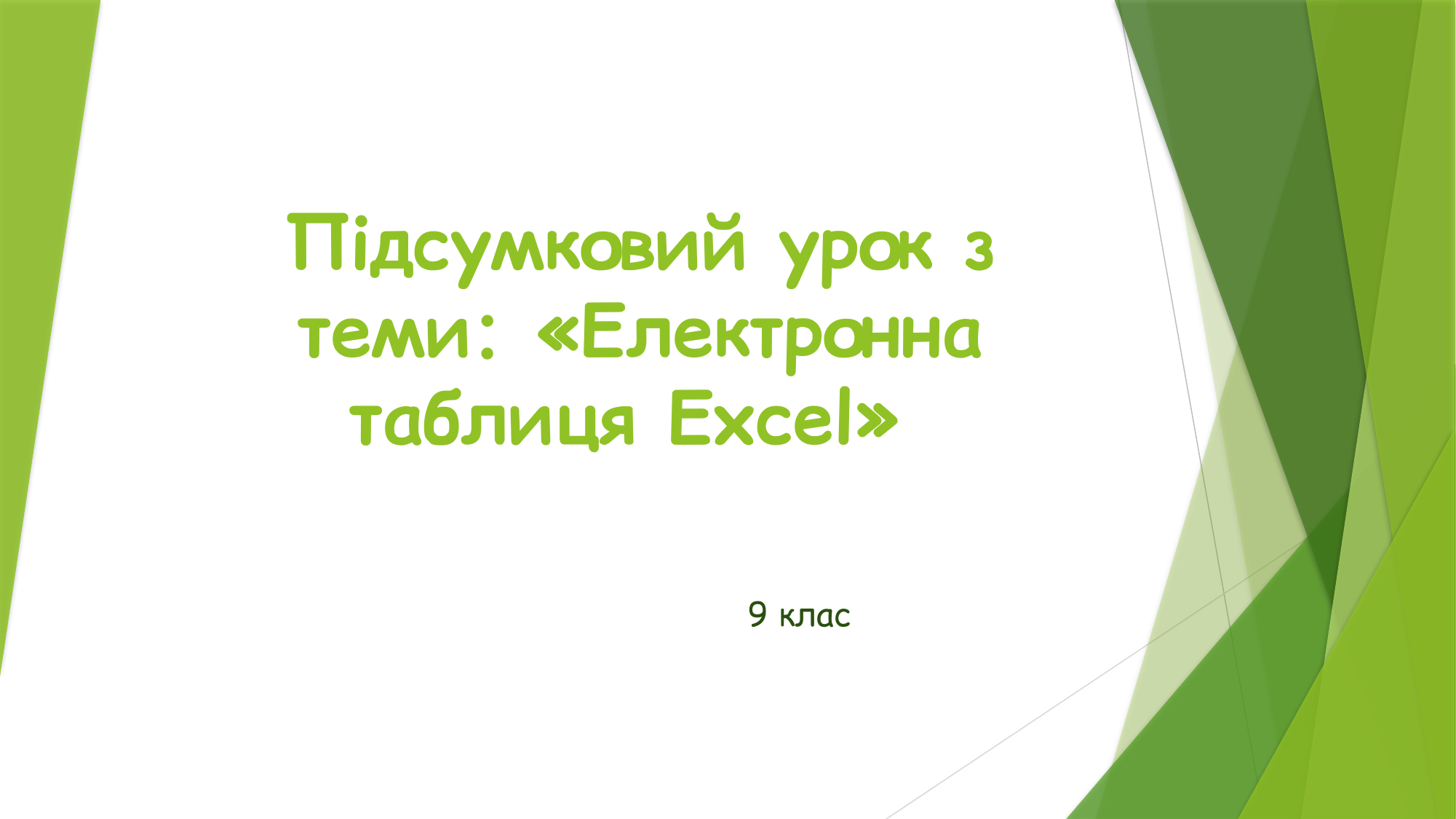

# Підсумковий урок з теми: «Електронна таблиця Excel»
9 клас